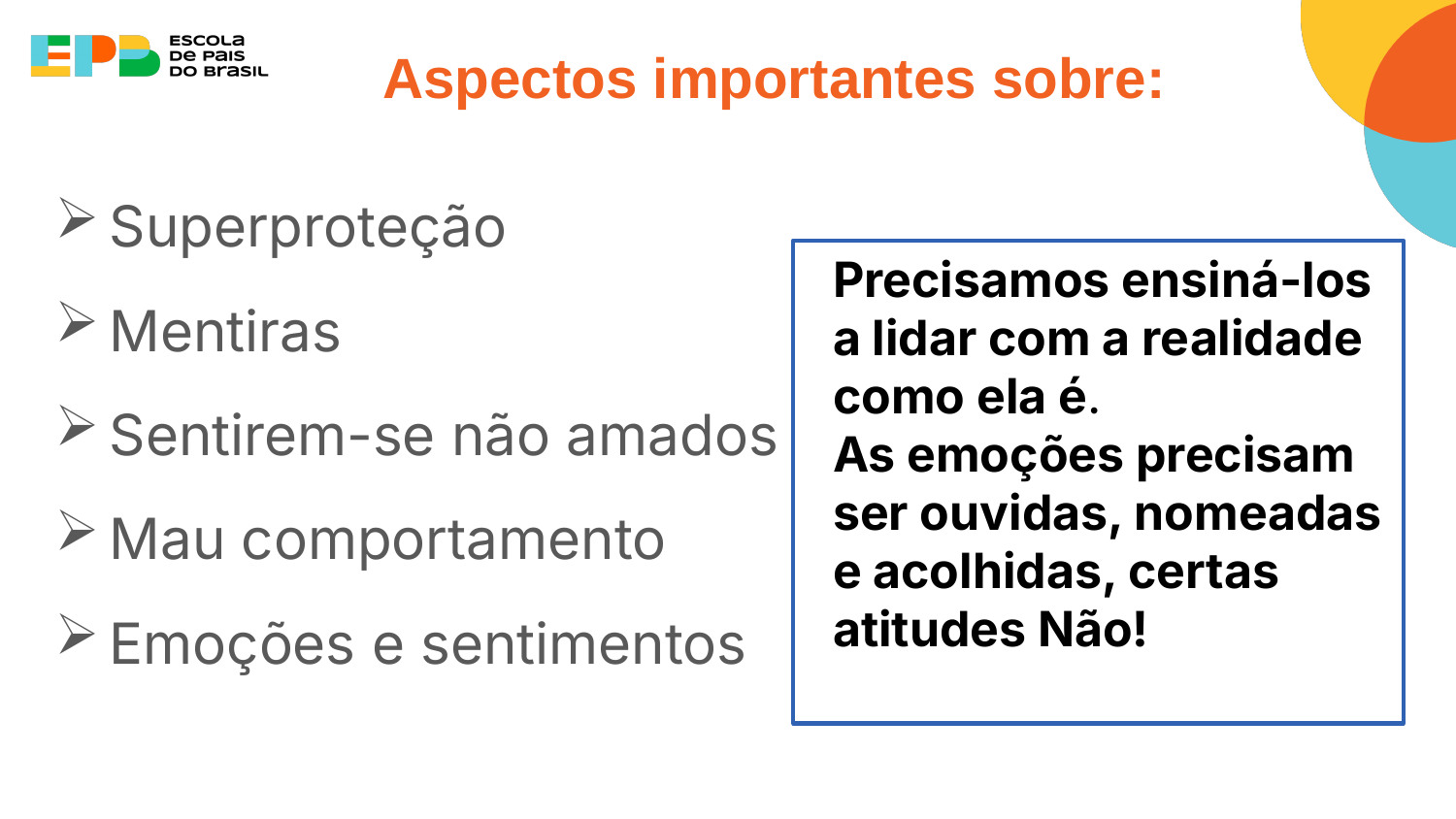

# Aspectos importantes sobre:
Superproteção
Mentiras
Sentirem-se não amados
Mau comportamento
Emoções e sentimentos
Precisamos ensiná-los a lidar com a realidade como ela é.
As emoções precisam ser ouvidas, nomeadas e acolhidas, certas atitudes Não!